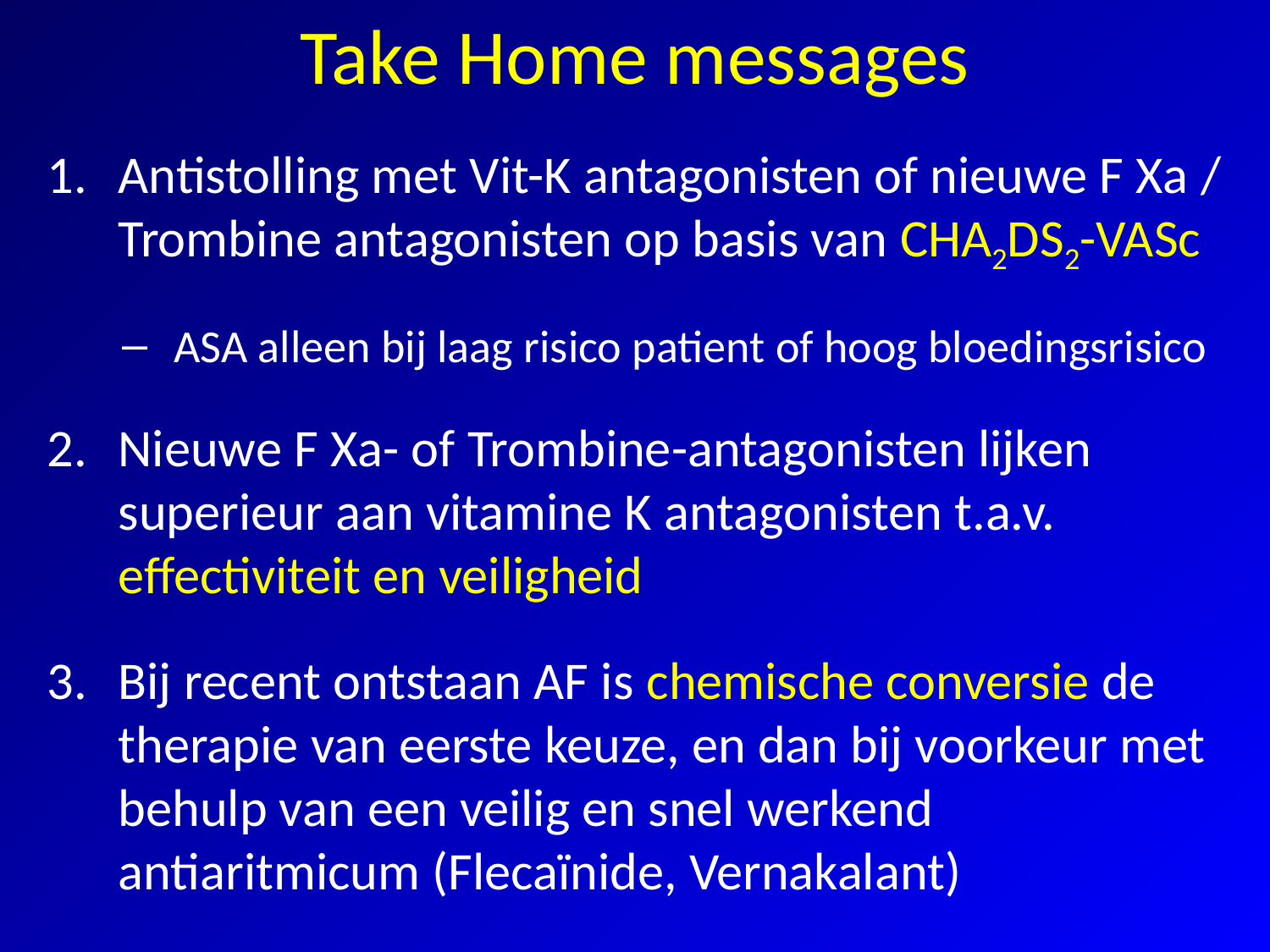

# Take Home messages
Antistolling met Vit-K antagonisten of nieuwe F Xa / Trombine antagonisten op basis van CHA2DS2-VASc
ASA alleen bij laag risico patient of hoog bloedingsrisico
Nieuwe F Xa- of Trombine-antagonisten lijken superieur aan vitamine K antagonisten t.a.v. effectiviteit en veiligheid
Bij recent ontstaan AF is chemische conversie de therapie van eerste keuze, en dan bij voorkeur met behulp van een veilig en snel werkend antiaritmicum (Flecaïnide, Vernakalant)